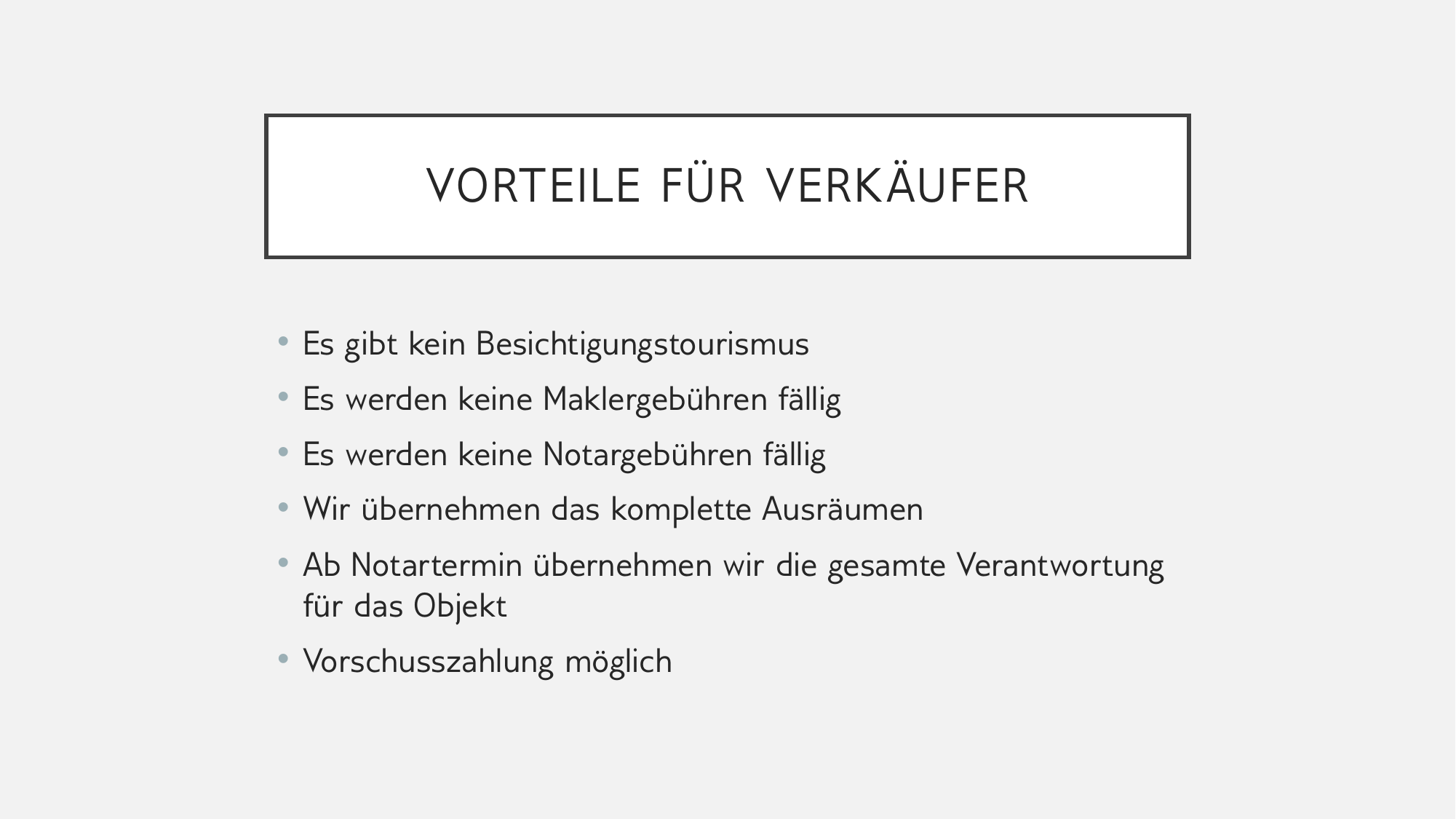

# Vorteile für Verkäufer
Es gibt kein Besichtigungstourismus
Es werden keine Maklergebühren fällig
Es werden keine Notargebühren fällig
Wir übernehmen das komplette Ausräumen
Ab Notartermin übernehmen wir die gesamte Verantwortung für das Objekt
Vorschusszahlung möglich